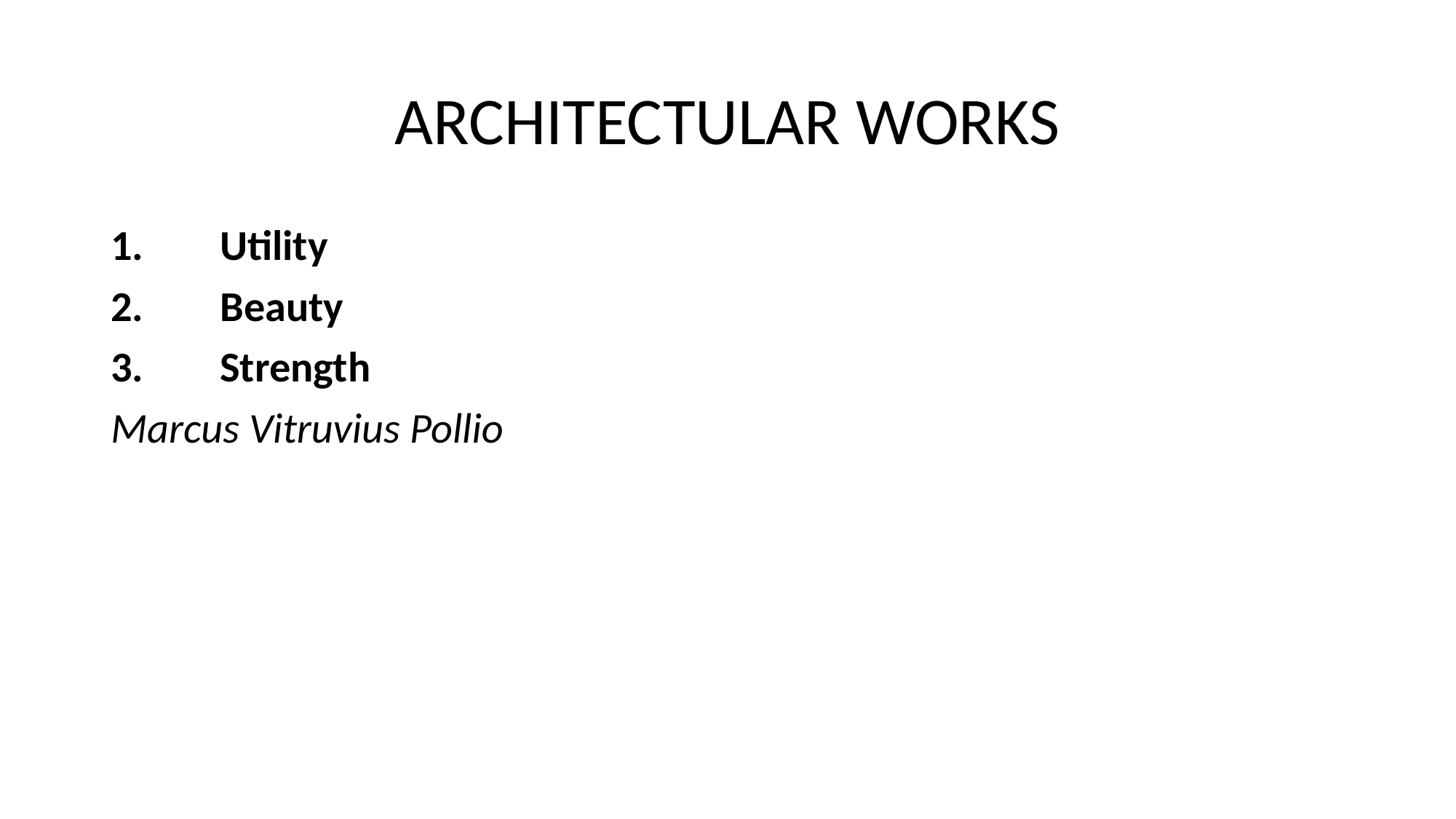

# ARCHITECTULAR WORKS
1.	Utility
2.	Beauty
3.	Strength
Marcus Vitruvius Pollio